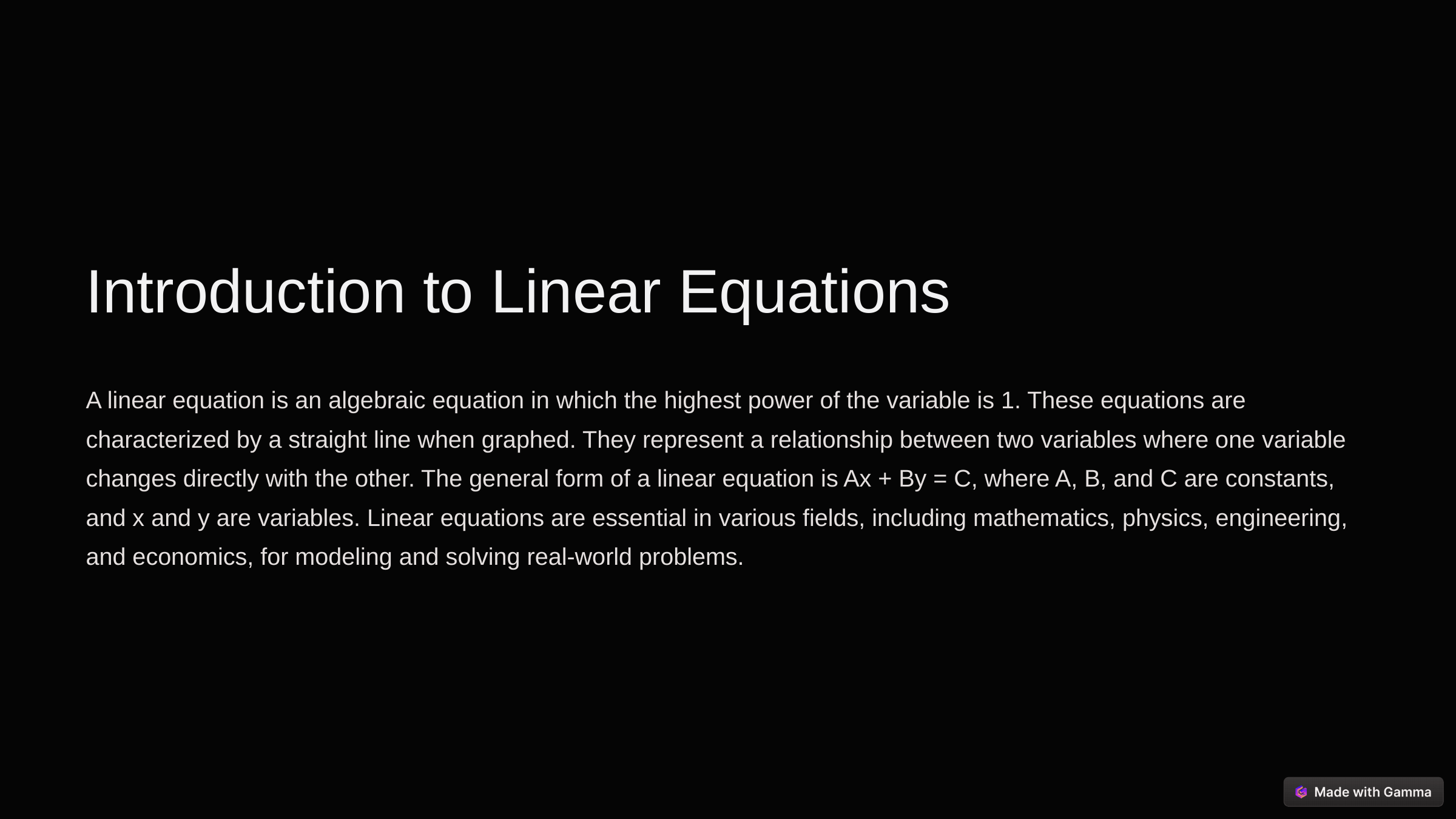

Introduction to Linear Equations
A linear equation is an algebraic equation in which the highest power of the variable is 1. These equations are characterized by a straight line when graphed. They represent a relationship between two variables where one variable changes directly with the other. The general form of a linear equation is Ax + By = C, where A, B, and C are constants, and x and y are variables. Linear equations are essential in various fields, including mathematics, physics, engineering, and economics, for modeling and solving real-world problems.